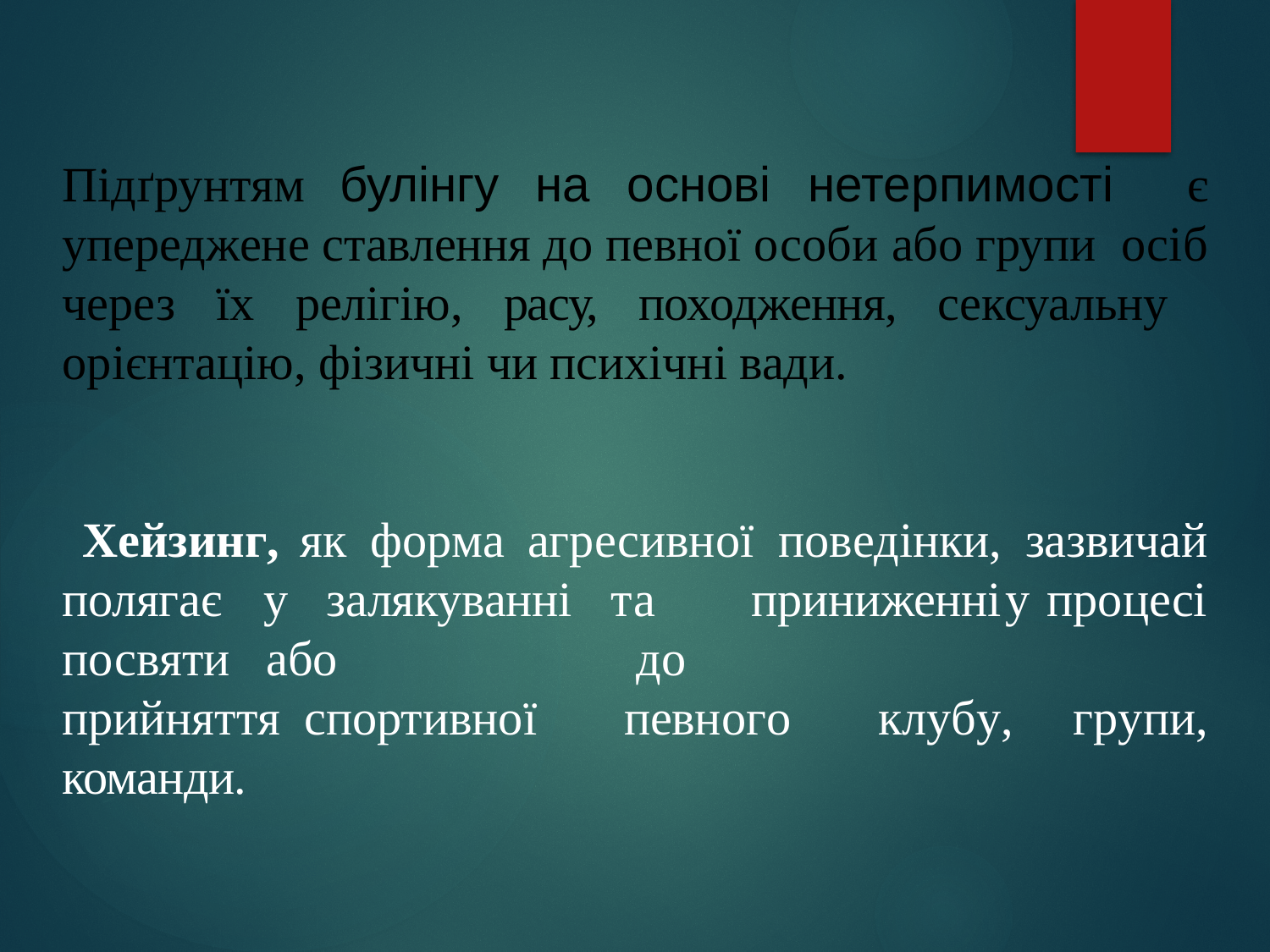

# Підґрунтям булінгу на основі нетерпимості  є упереджене ставлення до певної особи або групи  осіб через їх релігію, расу, походження, сексуальну  орієнтацію, фізичні чи психічні вади.
Хейзинг,	як	форма	агресивної	поведінки,	зазвичай
полягає	у	залякуванні  посвяти		або	прийняття  спортивної команди.
та	приниженні	у  до		певного	клубу,
процесі  групи,